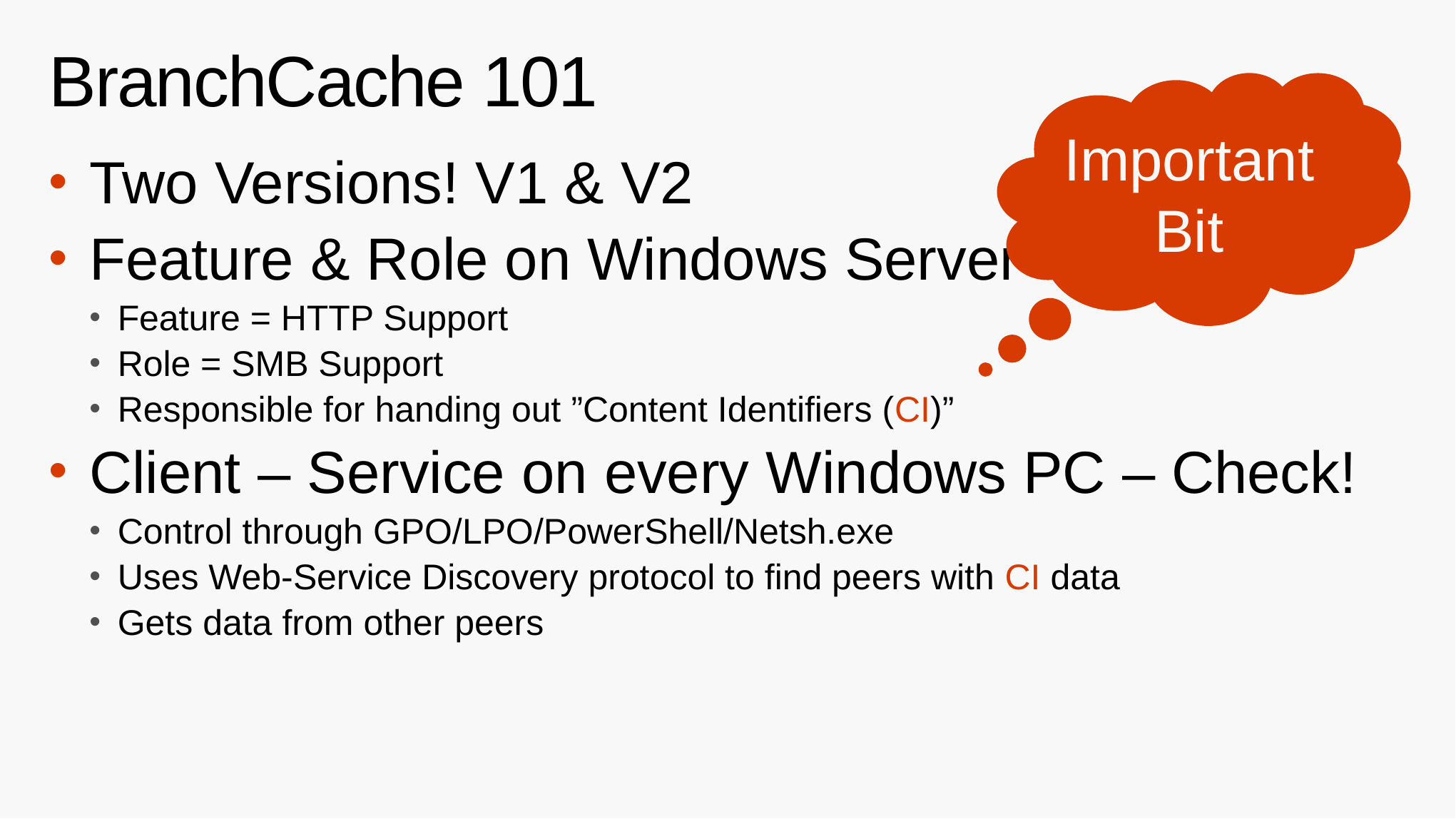

# BranchCache 101
Important Bit
Two Versions! V1 & V2
Feature & Role on Windows Server
Feature = HTTP Support
Role = SMB Support
Responsible for handing out ”Content Identifiers (CI)”
Client – Service on every Windows PC – Check!
Control through GPO/LPO/PowerShell/Netsh.exe
Uses Web-Service Discovery protocol to find peers with CI data
Gets data from other peers